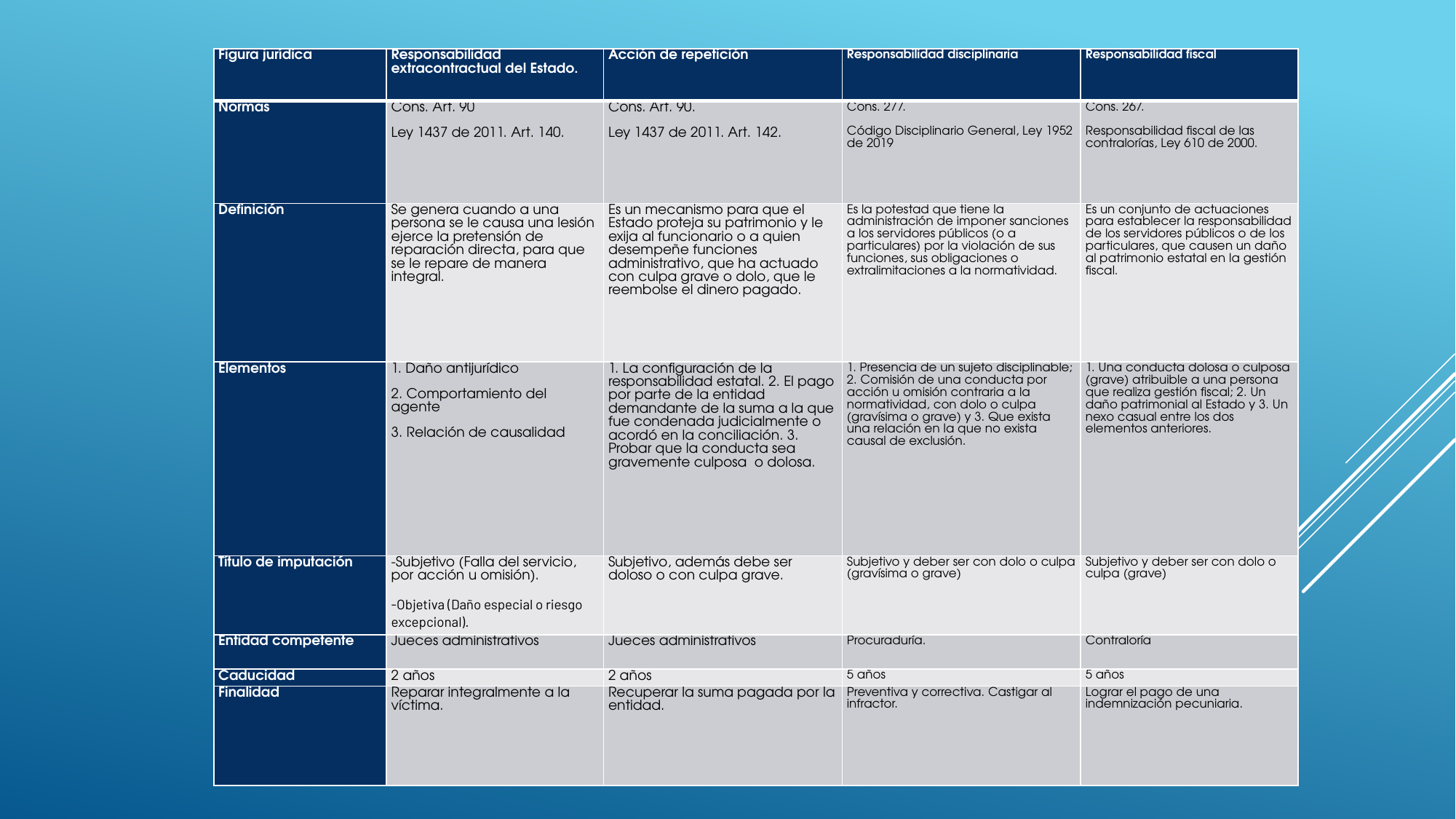

| Figura jurídica | Responsabilidad extracontractual del Estado. | Acción de repetición | Responsabilidad disciplinaria | Responsabilidad fiscal |
| --- | --- | --- | --- | --- |
| Normas | Cons. Art. 90 Ley 1437 de 2011. Art. 140. | Cons. Art. 90. Ley 1437 de 2011. Art. 142. | Cons. 277. Código Disciplinario General, Ley 1952 de 2019 | Cons. 267. Responsabilidad fiscal de las contralorías, Ley 610 de 2000. |
| Definición | Se genera cuando a una persona se le causa una lesión ejerce la pretensión de reparación directa, para que se le repare de manera integral. | Es un mecanismo para que el Estado proteja su patrimonio y le exija al funcionario o a quien desempeñe funciones administrativo, que ha actuado con culpa grave o dolo, que le reembolse el dinero pagado. | Es la potestad que tiene la administración de imponer sanciones a los servidores públicos (o a particulares) por la violación de sus funciones, sus obligaciones o extralimitaciones a la normatividad. | Es un conjunto de actuaciones para establecer la responsabilidad de los servidores públicos o de los particulares, que causen un daño al patrimonio estatal en la gestión fiscal. |
| Elementos | 1. Daño antijurídico 2. Comportamiento del agente 3. Relación de causalidad | 1. La configuración de la responsabilidad estatal. 2. El pago por parte de la entidad demandante de la suma a la que fue condenada judicialmente o acordó en la conciliación. 3. Probar que la conducta sea gravemente culposa o dolosa. | 1. Presencia de un sujeto disciplinable; 2. Comisión de una conducta por acción u omisión contraria a la normatividad, con dolo o culpa (gravísima o grave) y 3. Que exista una relación en la que no exista causal de exclusión. | 1. Una conducta dolosa o culposa (grave) atribuible a una persona que realiza gestión fiscal; 2. Un daño patrimonial al Estado y 3. Un nexo casual entre los dos elementos anteriores. |
| Título de imputación | -Subjetivo (Falla del servicio, por acción u omisión). -Objetiva (Daño especial o riesgo excepcional). | Subjetivo, además debe ser doloso o con culpa grave. | Subjetivo y deber ser con dolo o culpa (gravísima o grave) | Subjetivo y deber ser con dolo o culpa (grave) |
| Entidad competente | Jueces administrativos | Jueces administrativos | Procuraduría. | Contraloría |
| Caducidad | 2 años | 2 años | 5 años | 5 años |
| Finalidad | Reparar integralmente a la víctima. | Recuperar la suma pagada por la entidad. | Preventiva y correctiva. Castigar al infractor. | Lograr el pago de una indemnización pecuniaria. |